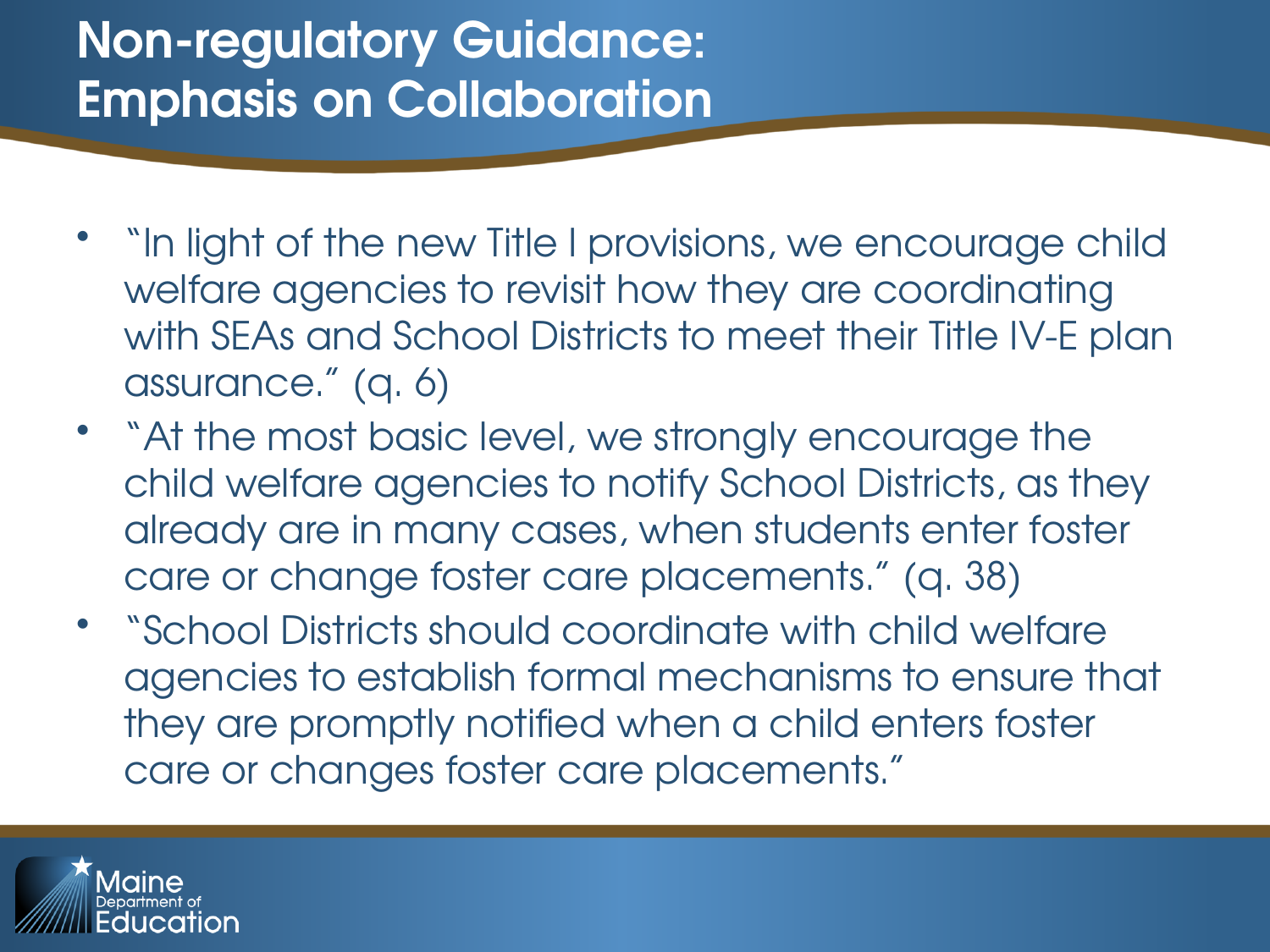

# Non-regulatory Guidance: Emphasis on Collaboration
“In light of the new Title I provisions, we encourage child welfare agencies to revisit how they are coordinating with SEAs and School Districts to meet their Title IV-E plan assurance.” (q. 6)
“At the most basic level, we strongly encourage the child welfare agencies to notify School Districts, as they already are in many cases, when students enter foster care or change foster care placements.” (q. 38)
“School Districts should coordinate with child welfare agencies to establish formal mechanisms to ensure that they are promptly notified when a child enters foster care or changes foster care placements.”